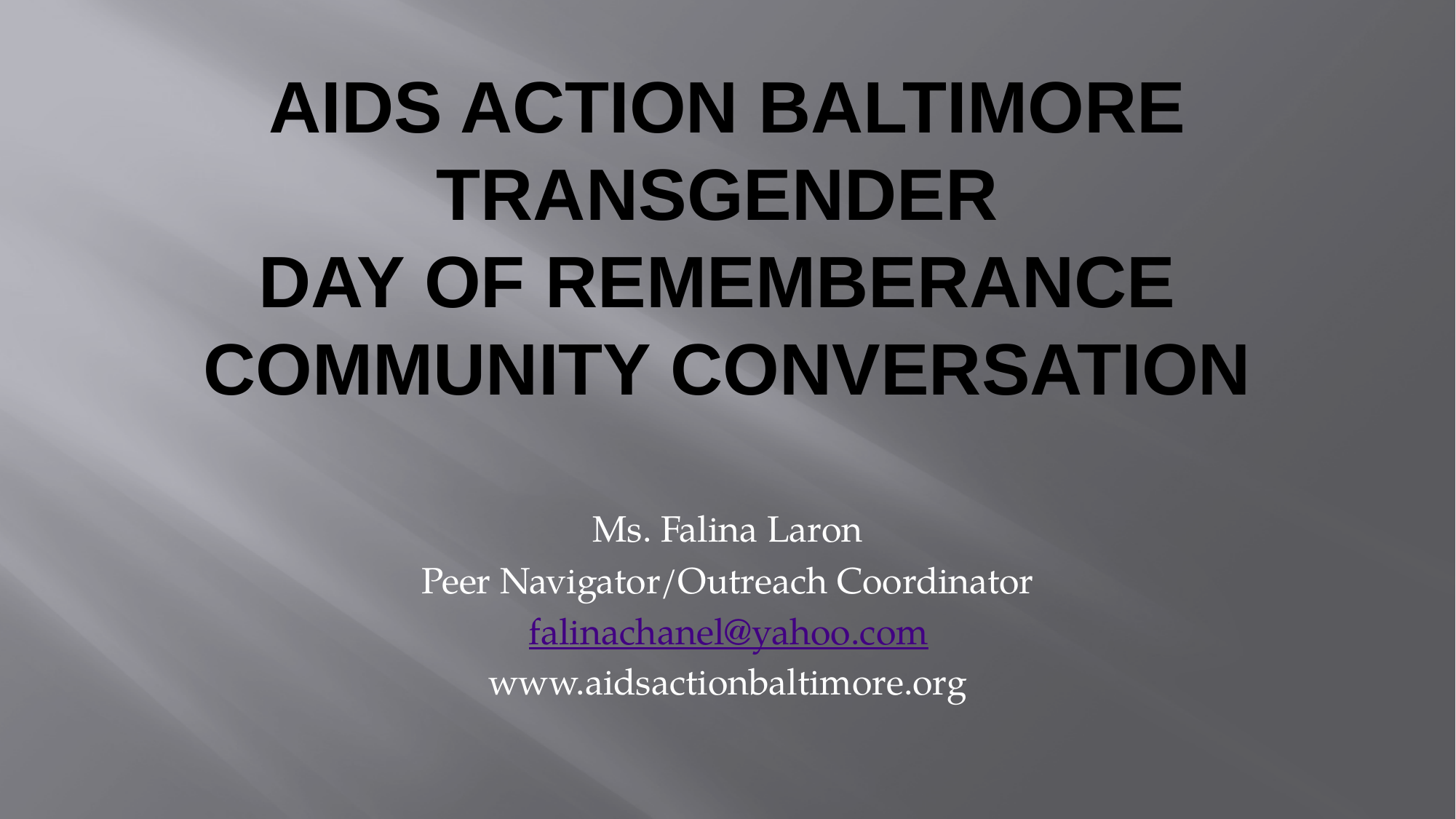

# AIDS Action Baltimore TRANSGENDER DAY OF REMEMBERANCE COMMUNITY CONVERSATION
Ms. Falina Laron
Peer Navigator/Outreach Coordinator
falinachanel@yahoo.com
www.aidsactionbaltimore.org